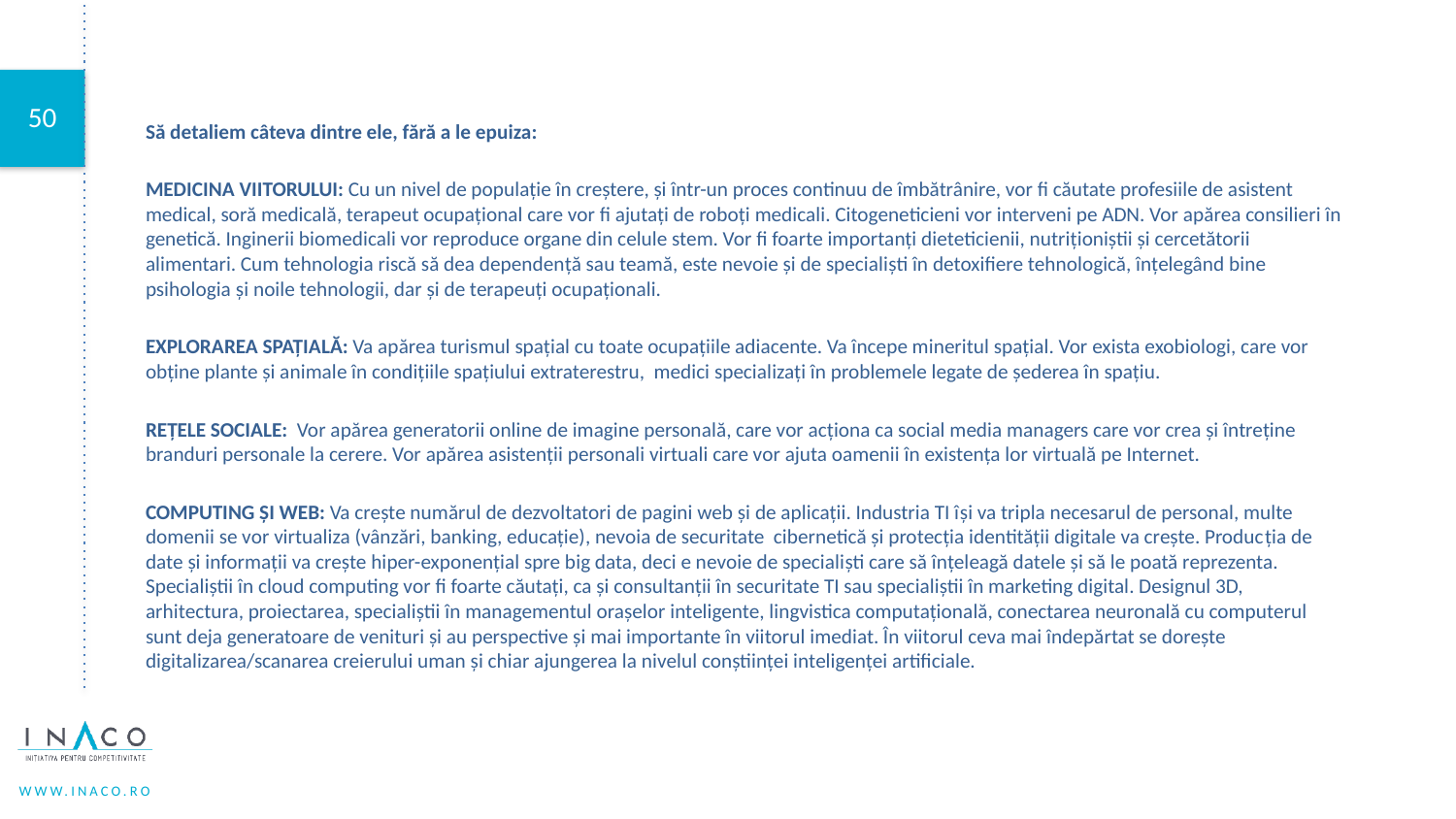

Să detaliem câteva dintre ele, fără a le epuiza:

MEDICINA VIITORULUI: Cu un nivel de populație în creștere, și într-un proces continuu de îmbătrânire, vor fi căutate profesiile de asistent medical, soră medicală, terapeut ocupațional care vor fi ajutați de roboți medicali. Citogeneticieni vor interveni pe ADN. Vor apărea consilieri în genetică. Inginerii biomedicali vor reproduce organe din celule stem. Vor fi foarte importanți dieteticienii, nutriționiștii și cercetătorii alimentari. Cum tehnologia riscă să dea dependenţă sau teamă, este nevoie și de specialişti în detoxifiere tehnologică, înțelegând bine psihologia şi noile tehnologii, dar și de terapeuți ocupaționali.

EXPLORAREA SPAȚIALĂ: Va apărea turismul spațial cu toate ocupațiile adiacente. Va începe mineritul spațial. Vor exista exobiologi, care vor obține plante și animale în condițiile spațiului extraterestru,  medici specializați în problemele legate de șederea în spațiu.

REȚELE SOCIALE:  Vor apărea generatorii online de imagine personală, care vor acționa ca social media managers care vor crea și întreține branduri personale la cerere. Vor apărea asistenții personali virtuali care vor ajuta oamenii în existența lor virtuală pe Internet.

COMPUTING ȘI WEB: Va crește numărul de dezvoltatori de pagini web și de aplicații. Industria TI îşi va tripla necesarul de personal, multe domenii se vor virtualiza (vânzări, banking, educație), nevoia de securitate  cibernetică și protecția identității digitale va crește. Producţia de date şi informaţii va creşte hiper-exponențial spre big data, deci e nevoie de specialişti care să înţeleagă datele şi să le poată reprezenta. Specialiștii în cloud computing vor fi foarte căutați, ca și consultanții în securitate TI sau specialiștii în marketing digital. Designul 3D, arhitectura, proiectarea, specialiștii în managementul orașelor inteligente, lingvistica computațională, conectarea neuronală cu computerul sunt deja generatoare de venituri și au perspective și mai importante în viitorul imediat. În viitorul ceva mai îndepărtat se dorește digitalizarea/scanarea creierului uman și chiar ajungerea la nivelul conștiinței inteligenței artificiale.